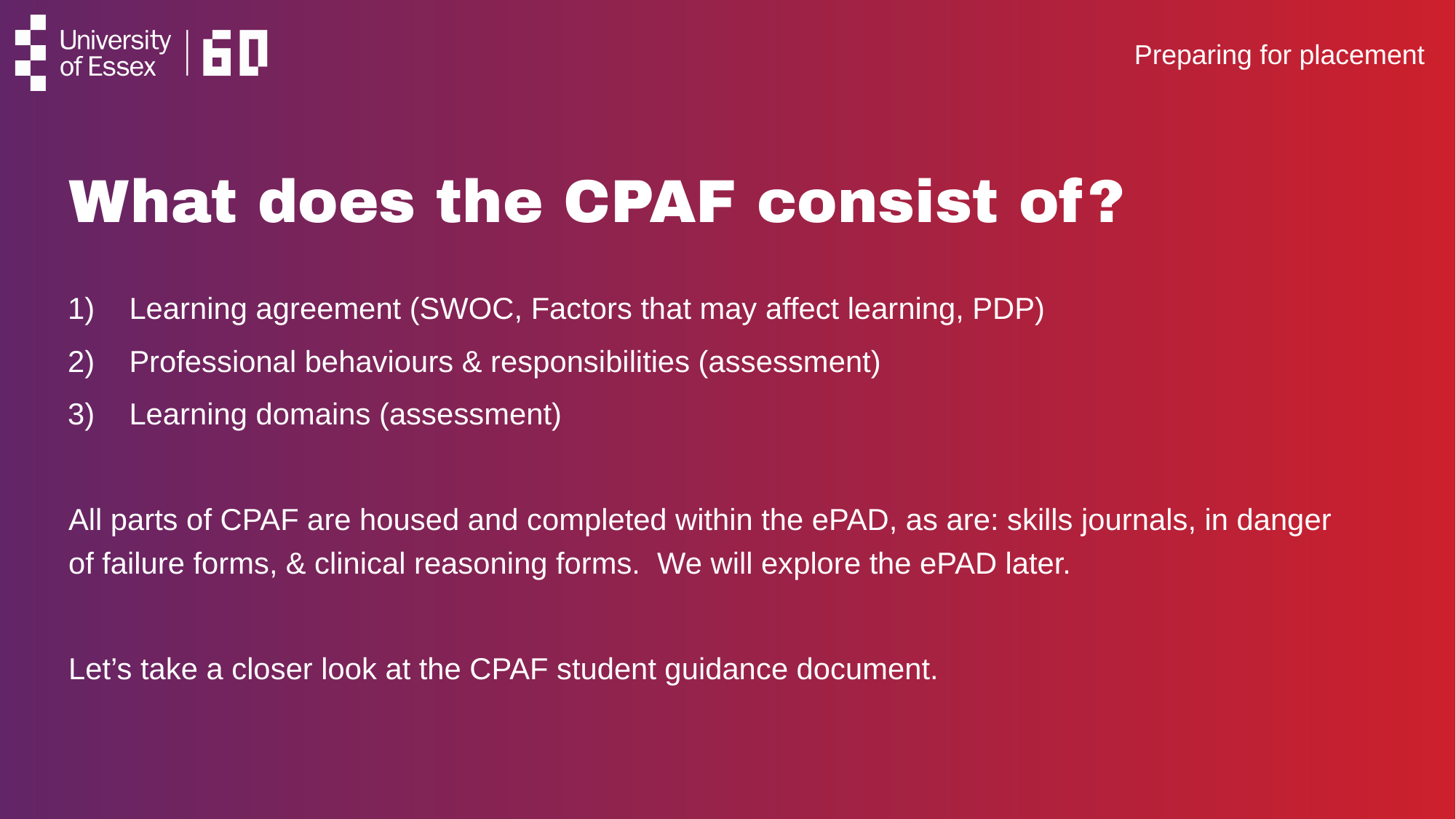

# Preparing for placement
What does the CPAF consist of?

Learning agreement (SWOC, Factors that may affect learning, PDP)
Professional behaviours & responsibilities (assessment)
Learning domains (assessment)

All parts of CPAF are housed and completed within the ePAD, as are: skills journals, in danger of failure forms, & clinical reasoning forms.  We will explore the ePAD later.

Let’s take a closer look at the CPAF student guidance document.